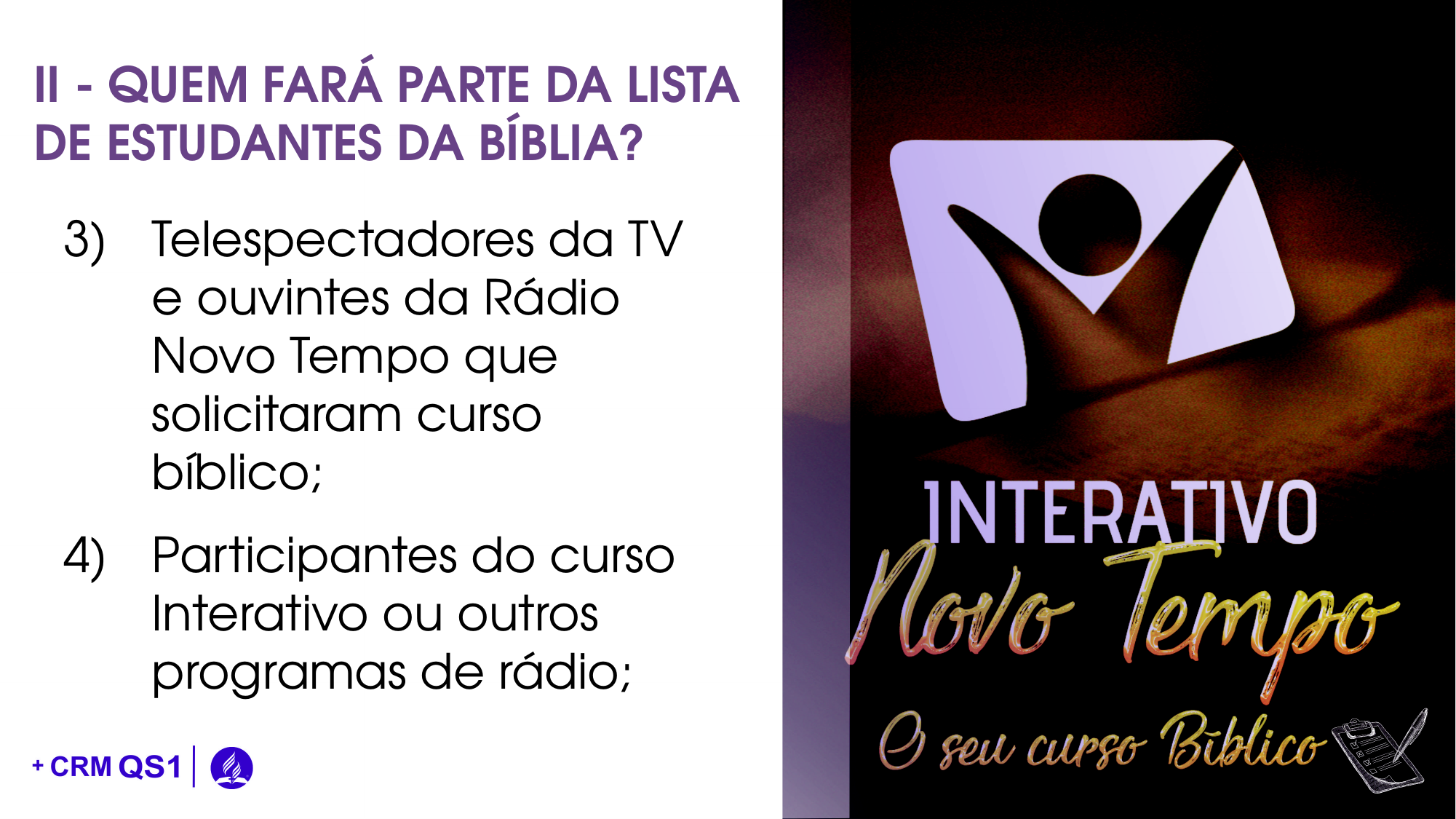

II - QUEM FARÁ PARTE DA LISTA DE ESTUDANTES DA BÍBLIA?
Telespectadores da TV e ouvintes da Rádio Novo Tempo que solicitaram curso bíblico;
Participantes do curso Interativo ou outros programas de rádio;